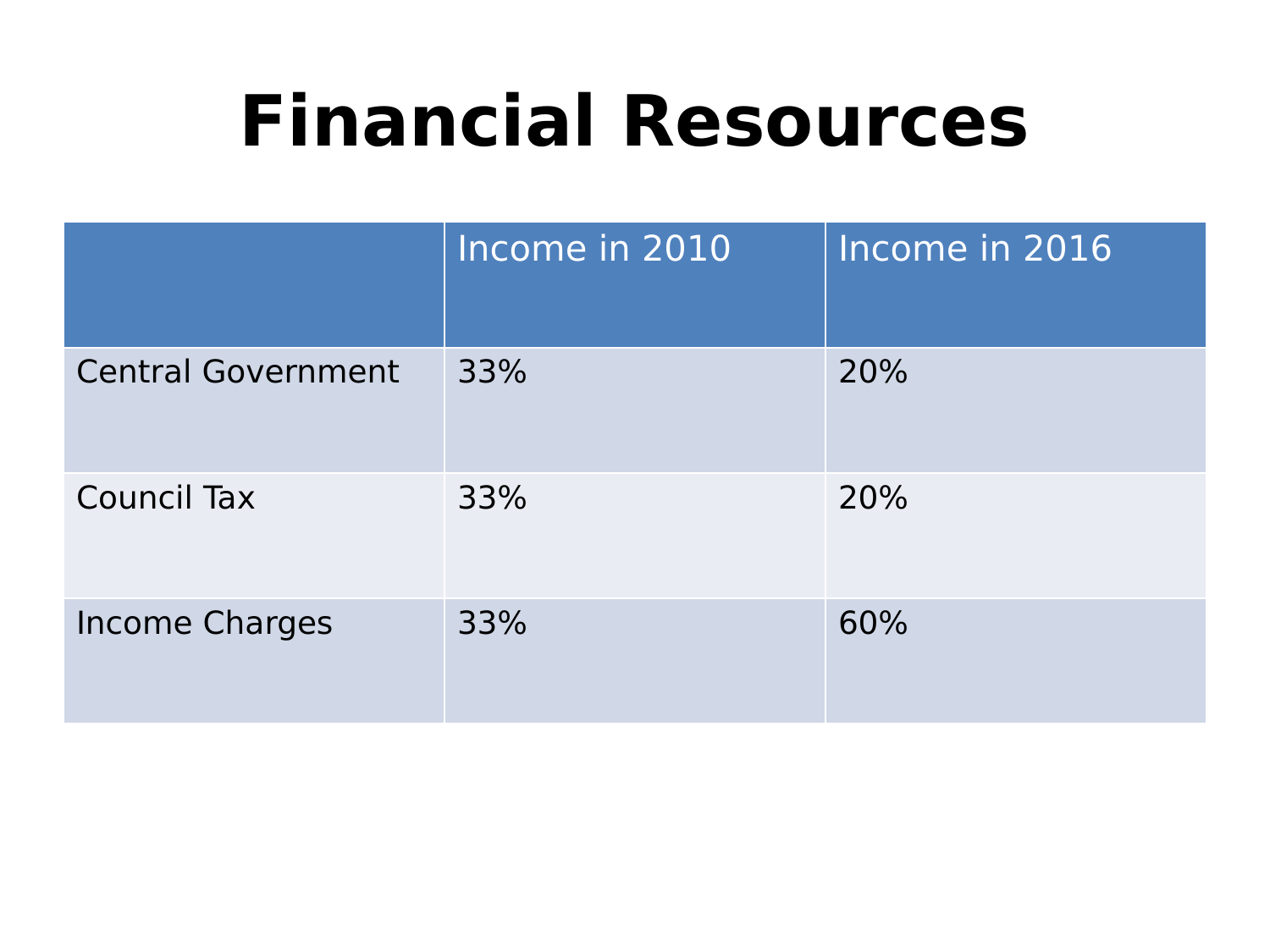

# Financial Resources
|  | Income in 2010 | Income in 2016 |
| --- | --- | --- |
| Central Government | 33% | 20% |
| Council Tax | 33% | 20% |
| Income Charges | 33% | 60% |